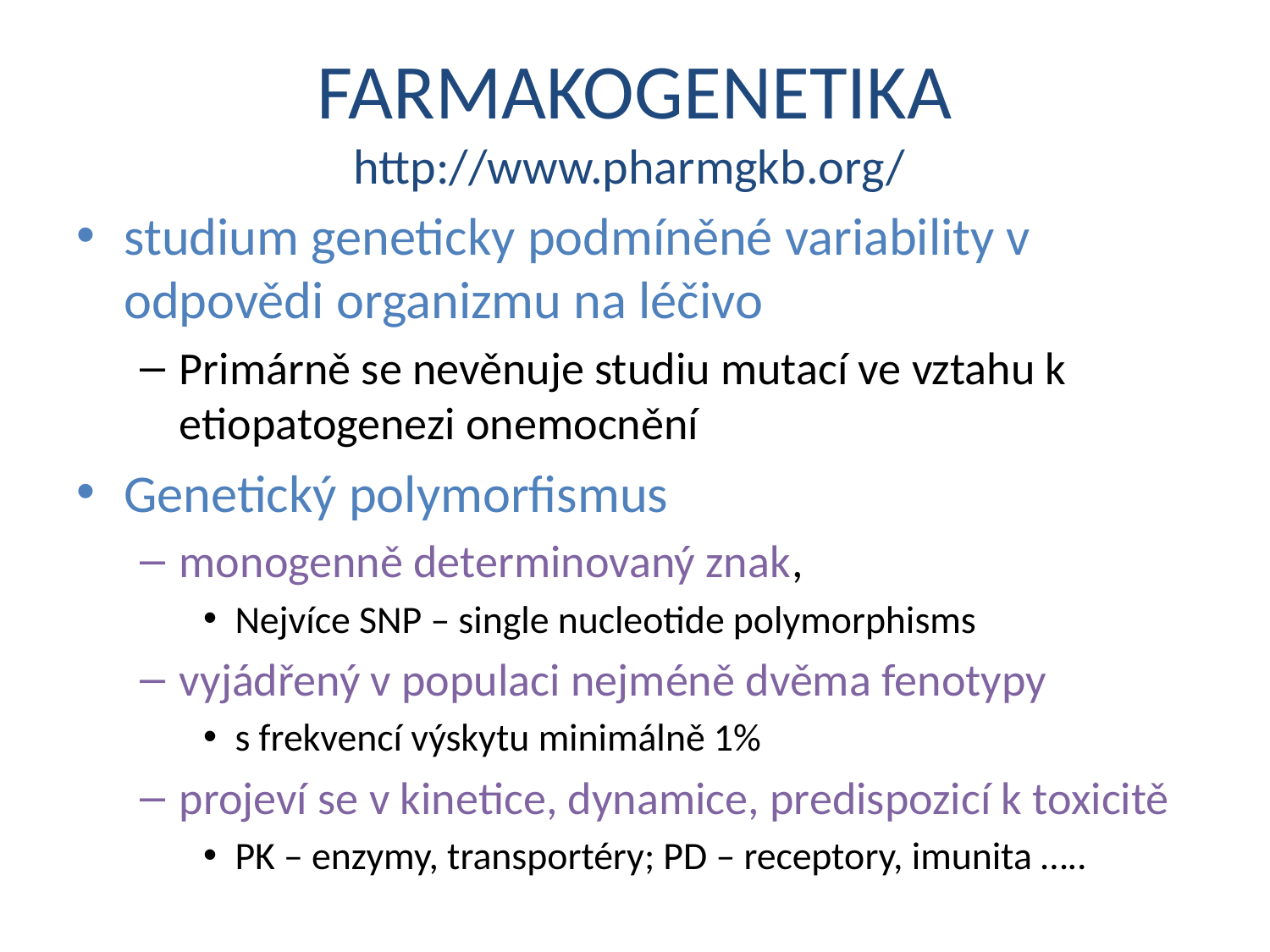

# FARMAKOGENETIKA http://www.pharmgkb.org/
studium geneticky podmíněné variability v odpovědi organizmu na léčivo
Primárně se nevěnuje studiu mutací ve vztahu k etiopatogenezi onemocnění
Genetický polymorfismus
monogenně determinovaný znak,
Nejvíce SNP – single nucleotide polymorphisms
vyjádřený v populaci nejméně dvěma fenotypy
s frekvencí výskytu minimálně 1%
projeví se v kinetice, dynamice, predispozicí k toxicitě
PK – enzymy, transportéry; PD – receptory, imunita …..